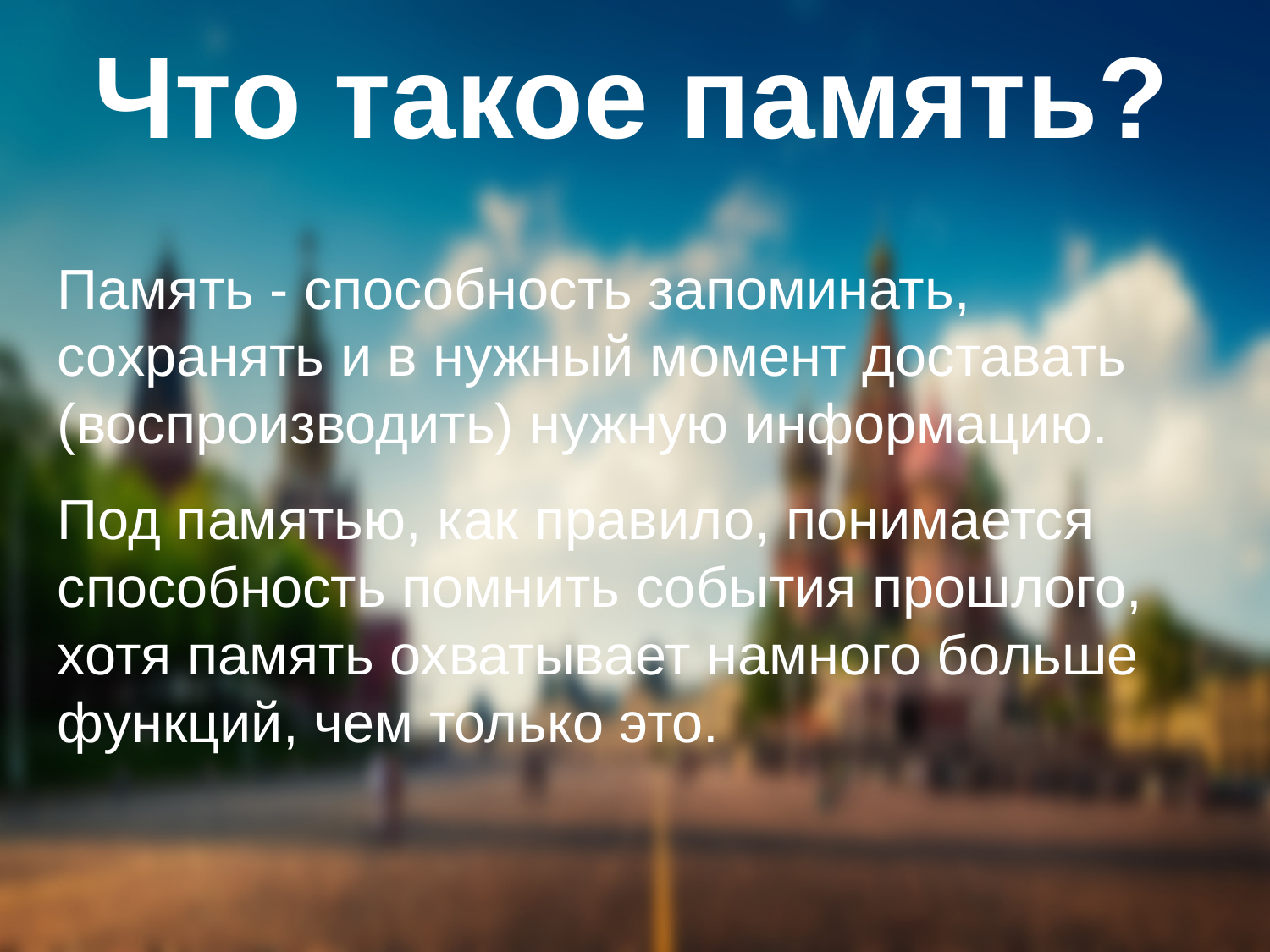

Что такое память?
Память - способность запоминать, сохранять и в нужный момент доставать (воспроизводить) нужную информацию.
Под памятью, как правило, понимается способность помнить события прошлого, хотя память охватывает намного больше функций, чем только это.